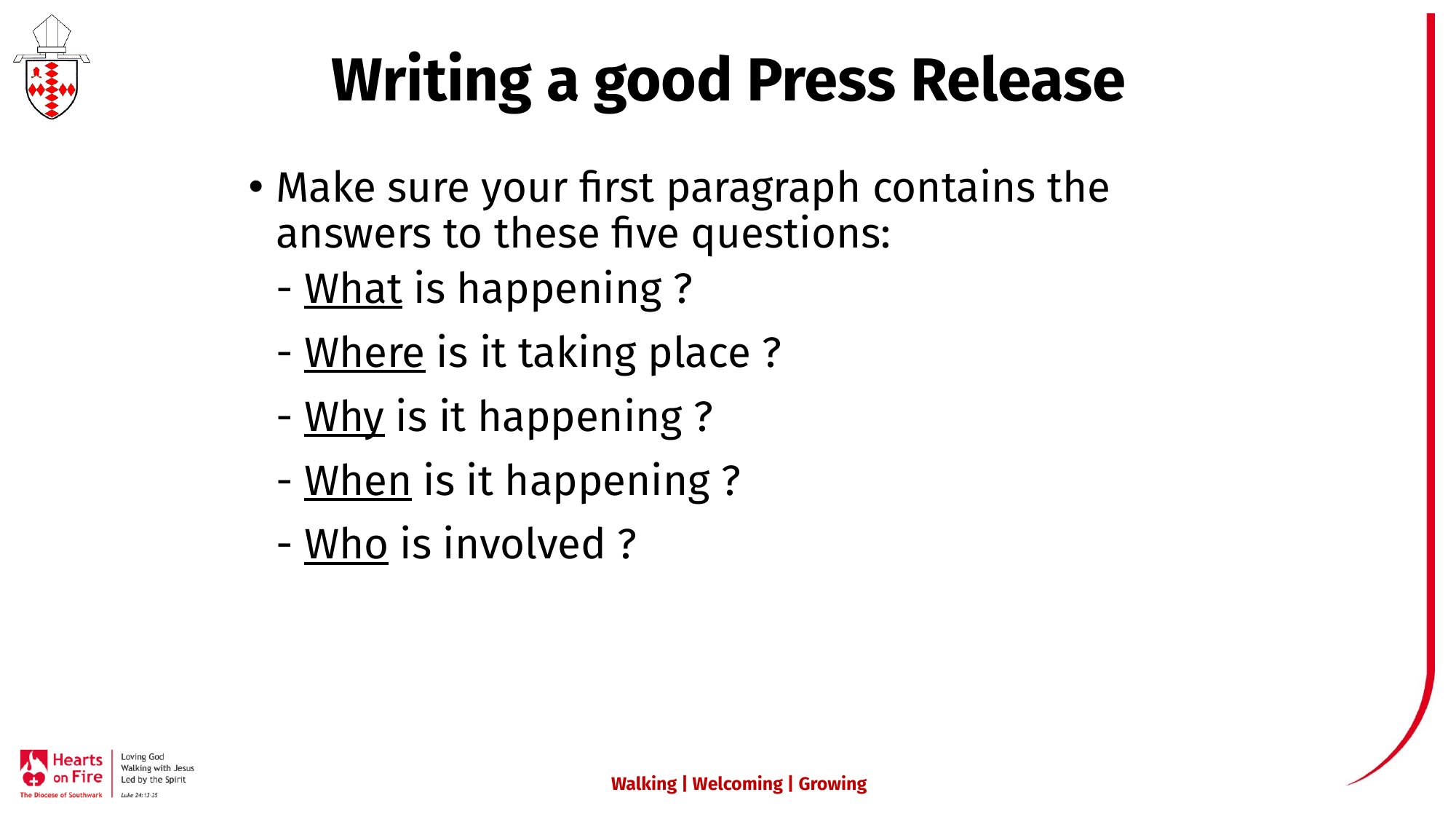

# Writing a good Press Release
Make sure your first paragraph contains the answers to these five questions:
	- What is happening ?
	- Where is it taking place ?
	- Why is it happening ?
	- When is it happening ?
	- Who is involved ?